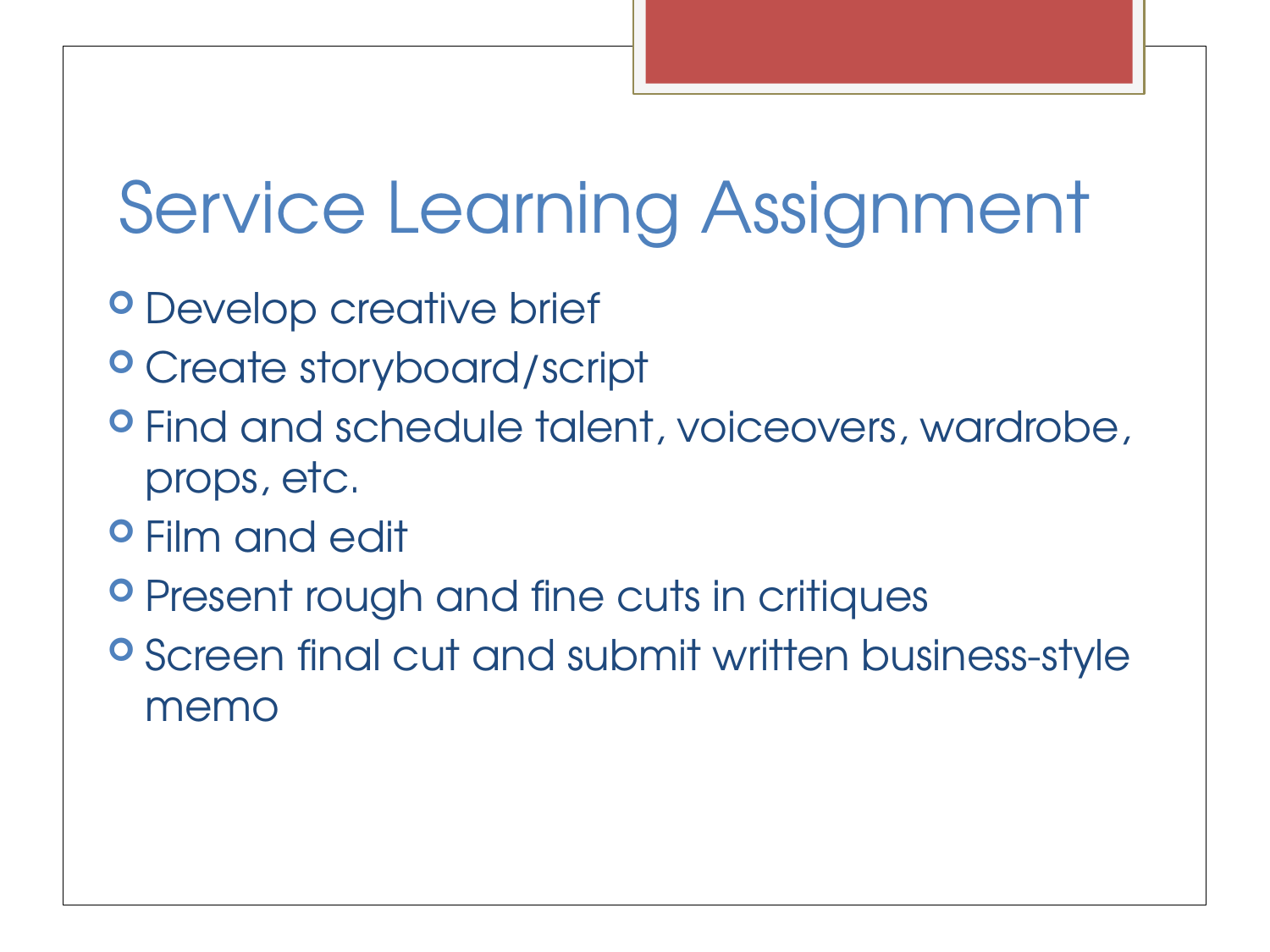

# Service Learning Assignment
Develop creative brief
Create storyboard/script
Find and schedule talent, voiceovers, wardrobe, props, etc.
Film and edit
Present rough and fine cuts in critiques
Screen final cut and submit written business-style memo